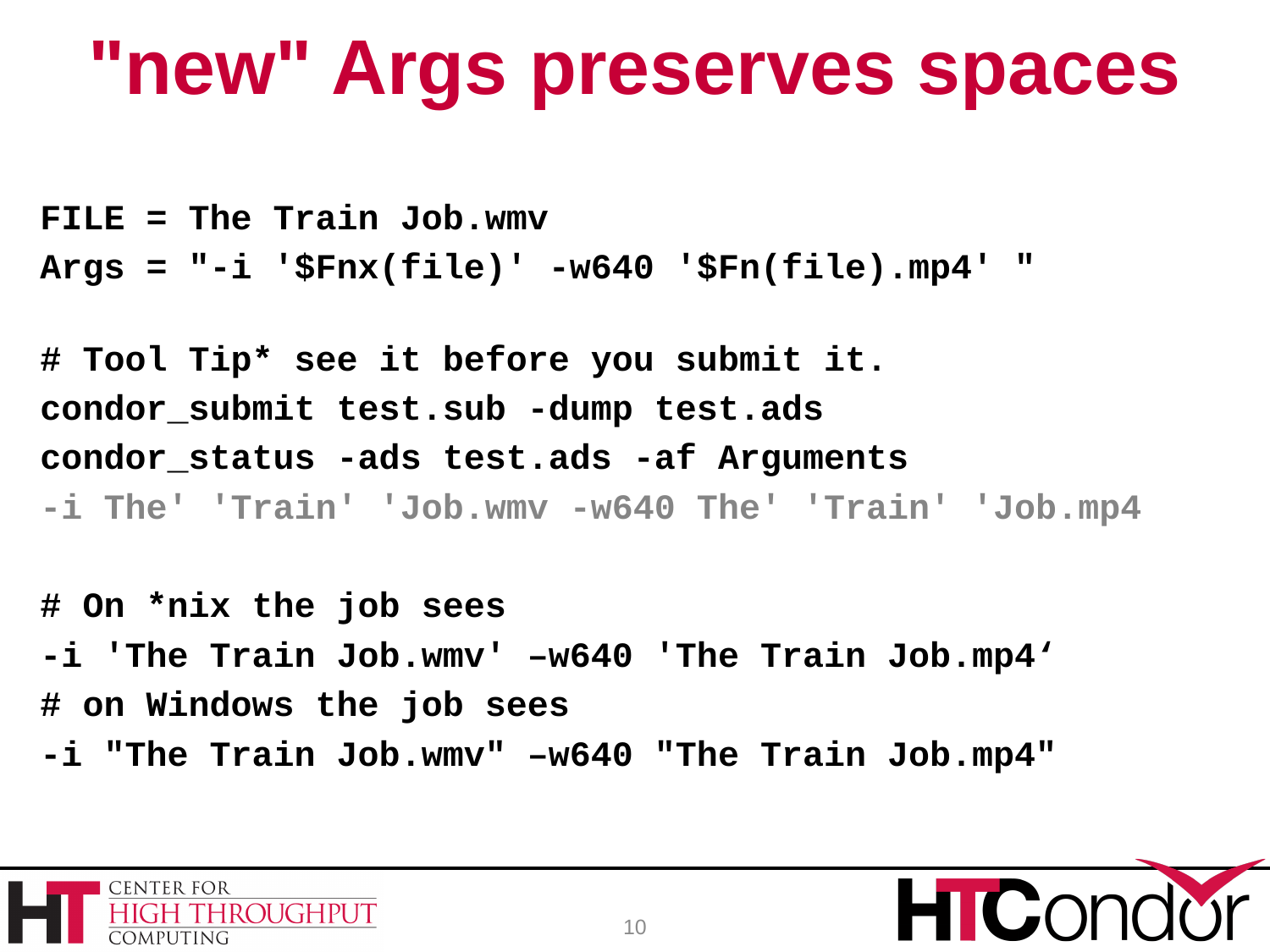

# "new" Args preserves spaces
FILE = The Train Job.wmv
Args = "-i '$Fnx(file)' -w640 '$Fn(file).mp4' "
# Tool Tip* see it before you submit it.
condor_submit test.sub -dump test.ads
condor_status -ads test.ads -af Arguments
-i The' 'Train' 'Job.wmv -w640 The' 'Train' 'Job.mp4

# On *nix the job sees
-i 'The Train Job.wmv' –w640 'The Train Job.mp4‘
# on Windows the job sees
-i "The Train Job.wmv" –w640 "The Train Job.mp4"

10